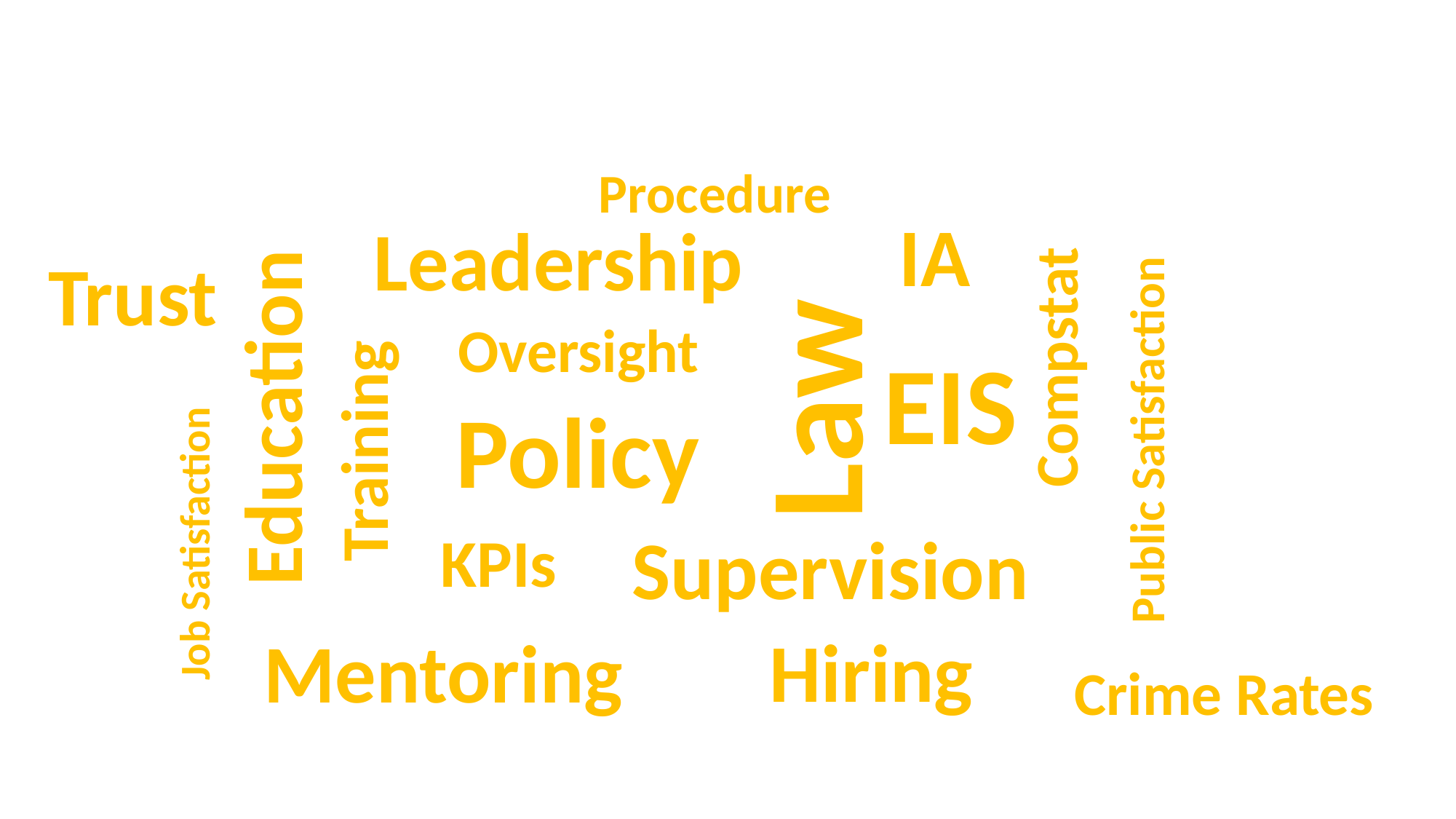

Procedure
IA
Leadership
Trust
Oversight
Law
Compstat
EIS
Education
Policy
Training
Public Satisfaction
Supervision
Job Satisfaction
KPIs
Hiring
Mentoring
Crime Rates